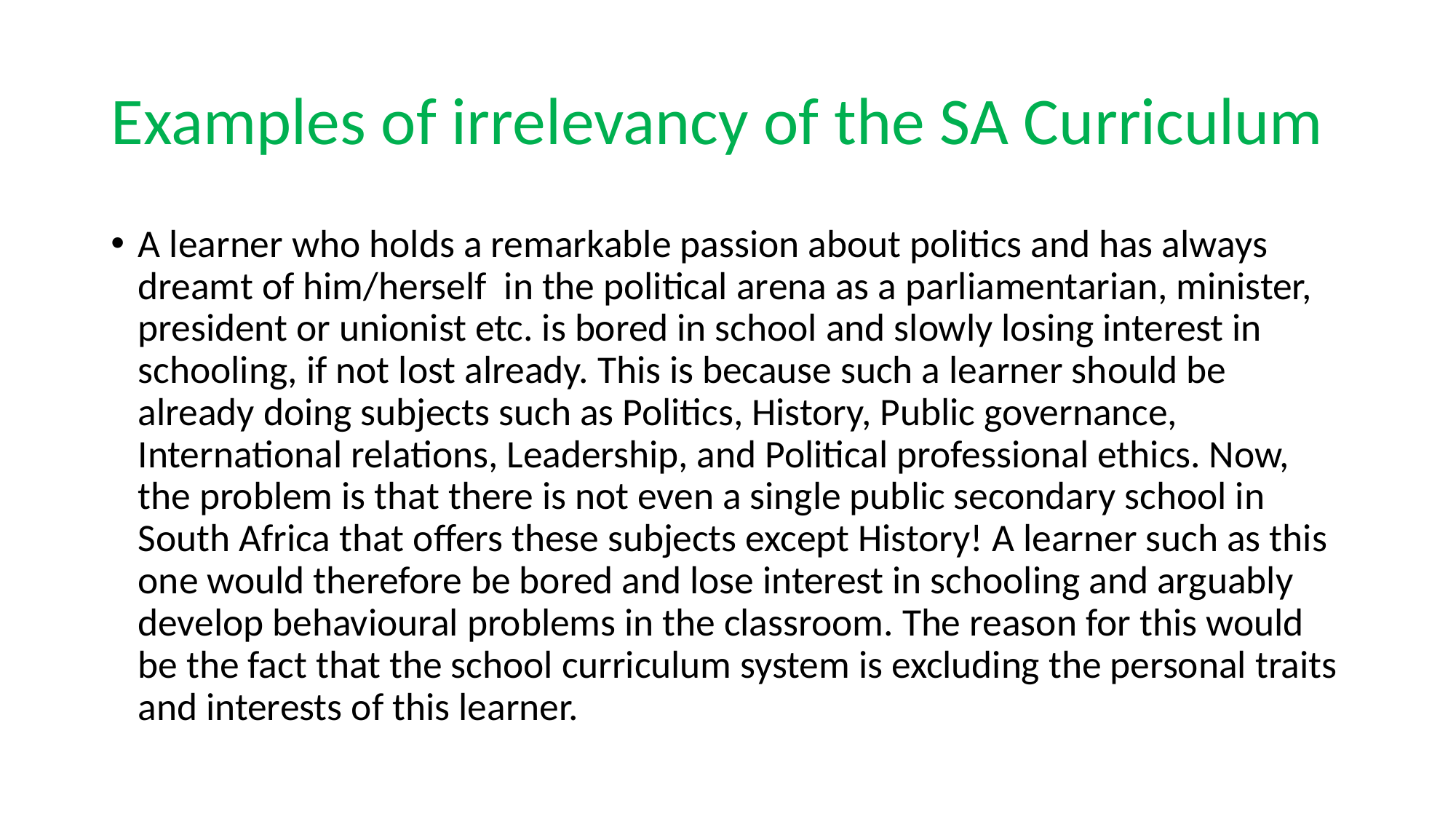

# Examples of irrelevancy of the SA Curriculum
A learner who holds a remarkable passion about politics and has always dreamt of him/herself  in the political arena as a parliamentarian, minister, president or unionist etc. is bored in school and slowly losing interest in schooling, if not lost already. This is because such a learner should be already doing subjects such as Politics, History, Public governance, International relations, Leadership, and Political professional ethics. Now, the problem is that there is not even a single public secondary school in South Africa that offers these subjects except History! A learner such as this one would therefore be bored and lose interest in schooling and arguably develop behavioural problems in the classroom. The reason for this would be the fact that the school curriculum system is excluding the personal traits and interests of this learner.